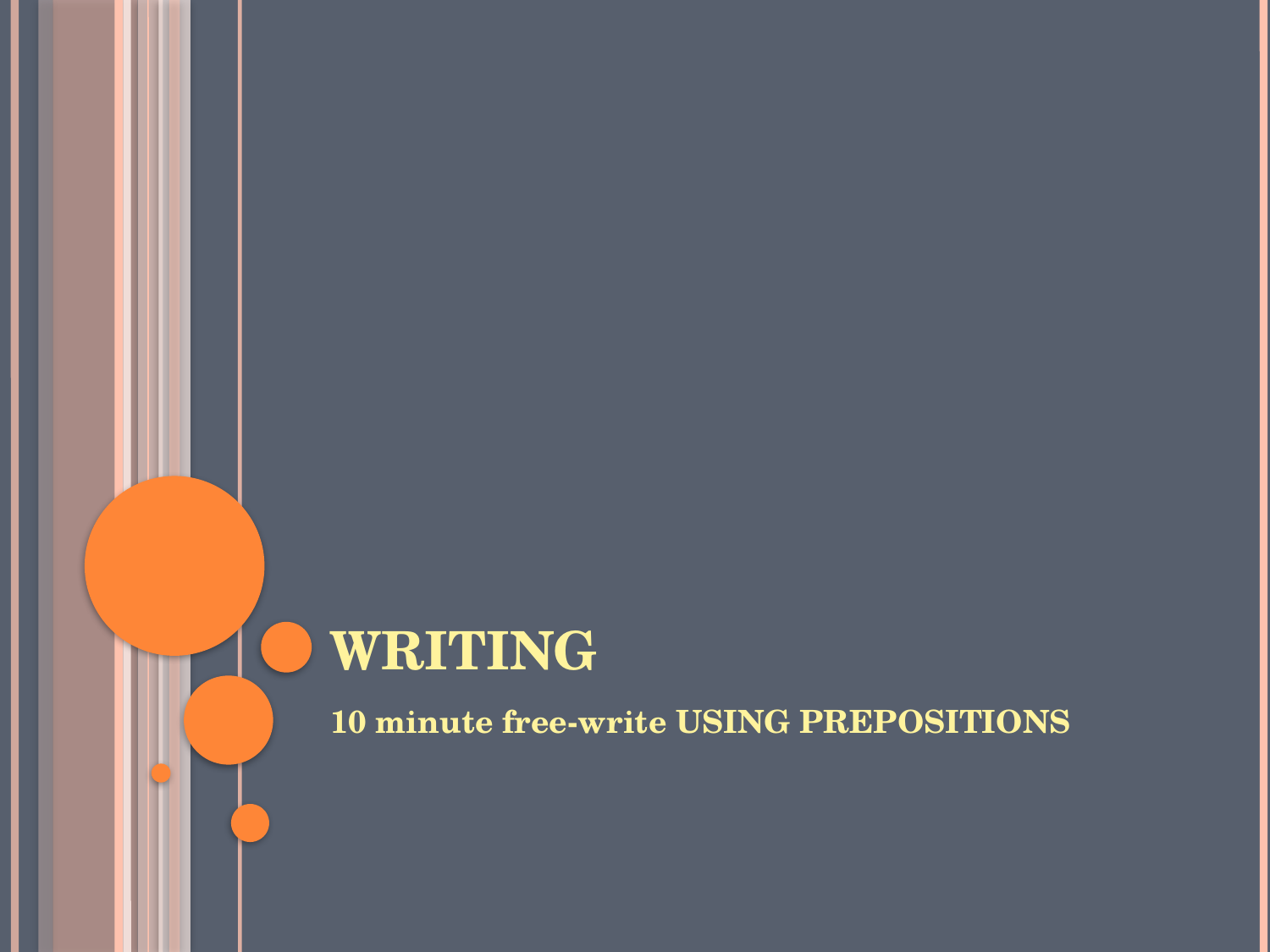

# Writing
10 minute free-write USING PREPOSITIONS